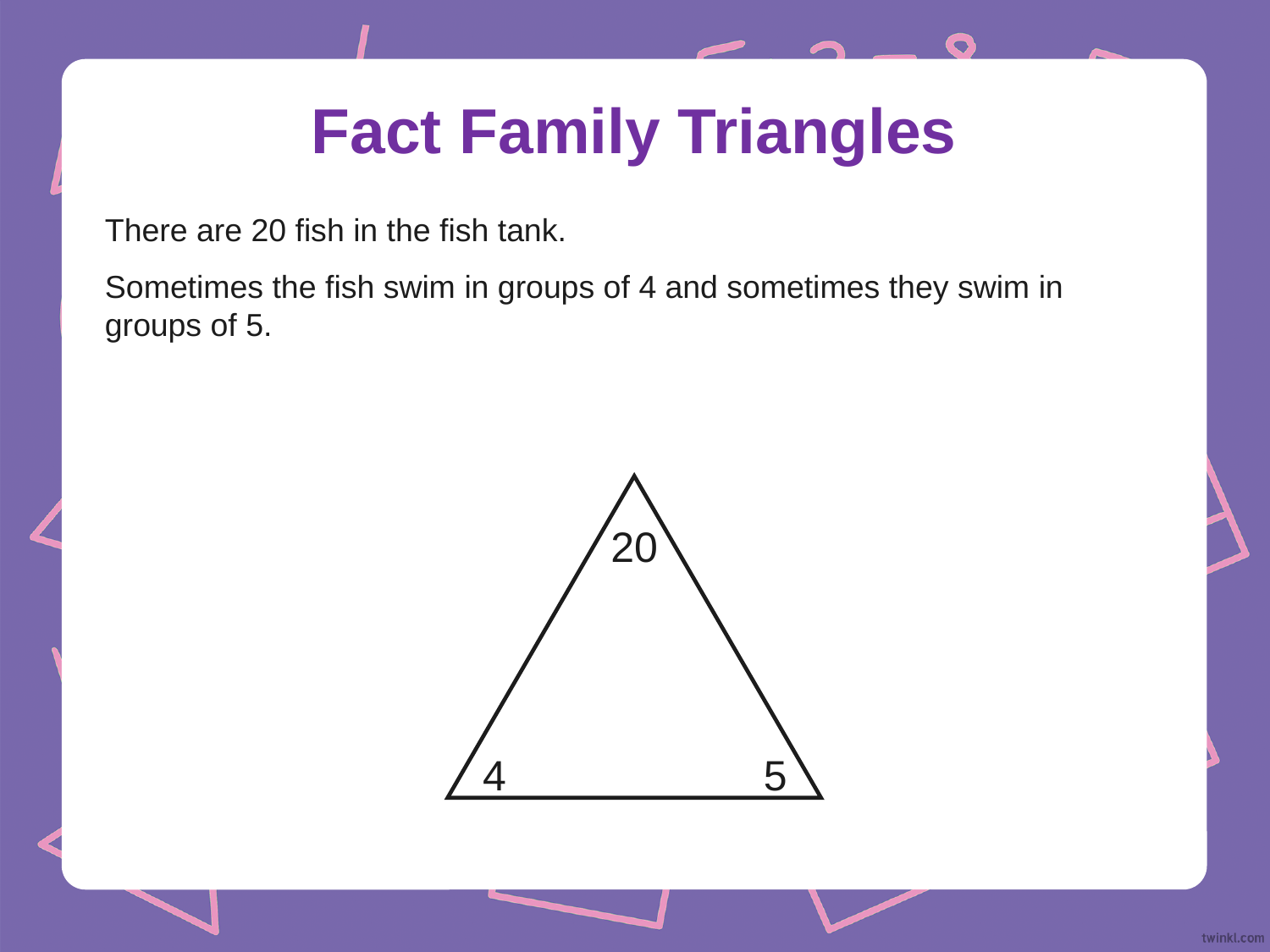

# Fact Family Triangles
There are 20 fish in the fish tank.
Sometimes the fish swim in groups of 4 and sometimes they swim in groups of 5.

20
4
5